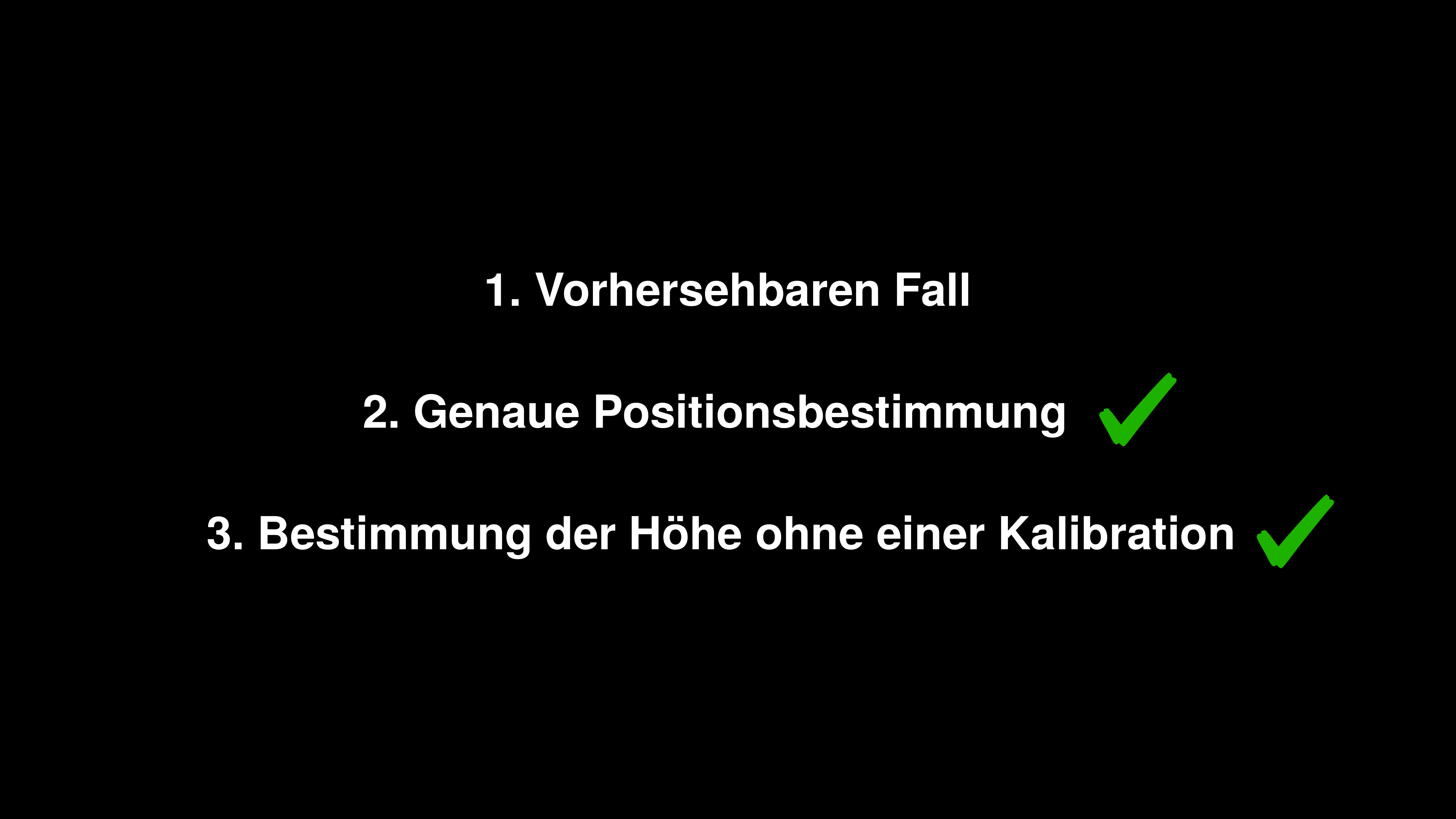

1. Vorhersehbaren Fall

2. Genaue Positionsbestimmung

3. Bestimmung der Höhe ohne einer Kalibration